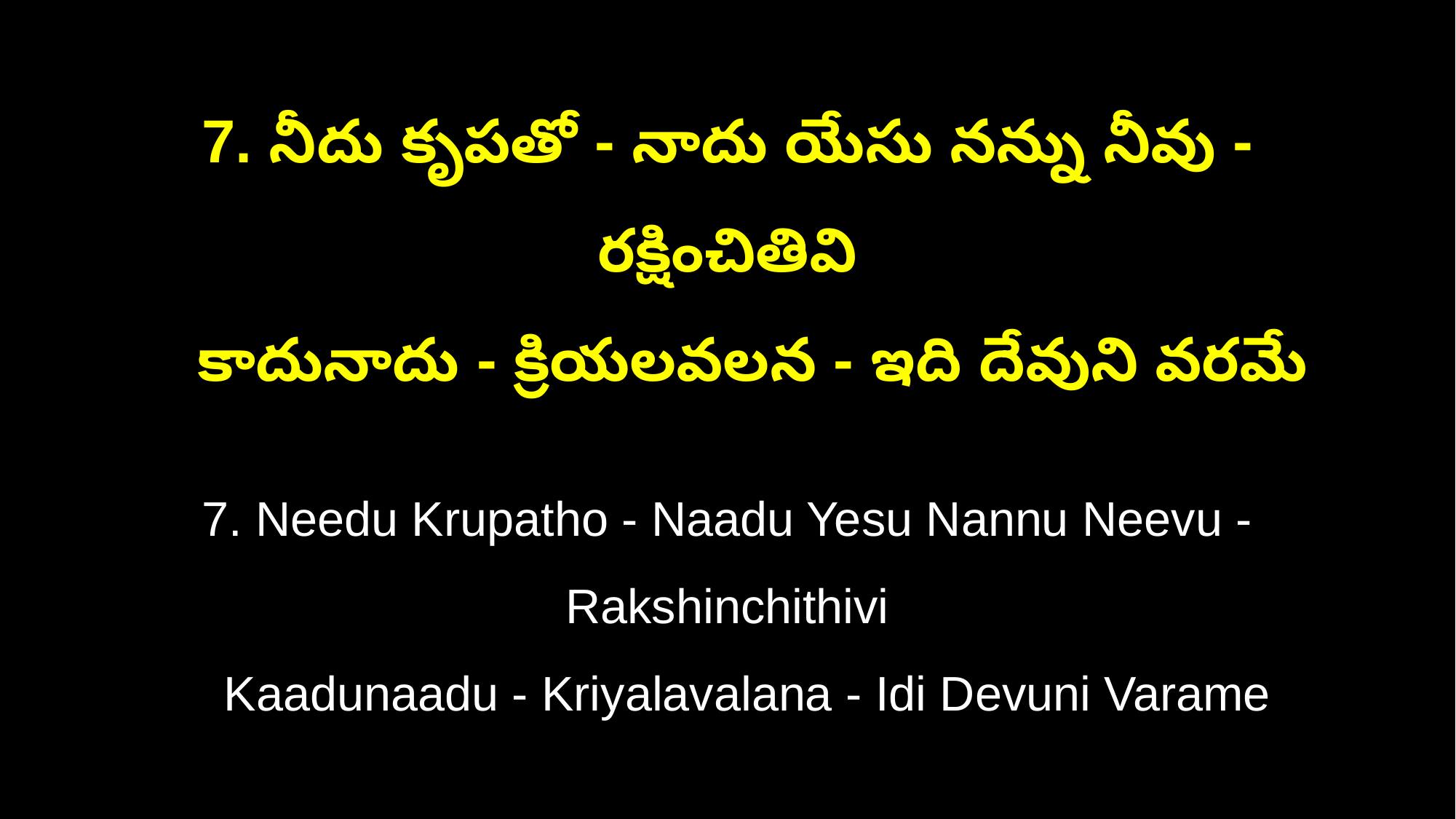

7. నీదు కృపతో - నాదు యేసు నన్ను నీవు - రక్షించితివి
   కాదునాదు - క్రియలవలన - ఇది దేవుని వరమే
7. Needu Krupatho - Naadu Yesu Nannu Neevu - Rakshinchithivi
   Kaadunaadu - Kriyalavalana - Idi Devuni Varame